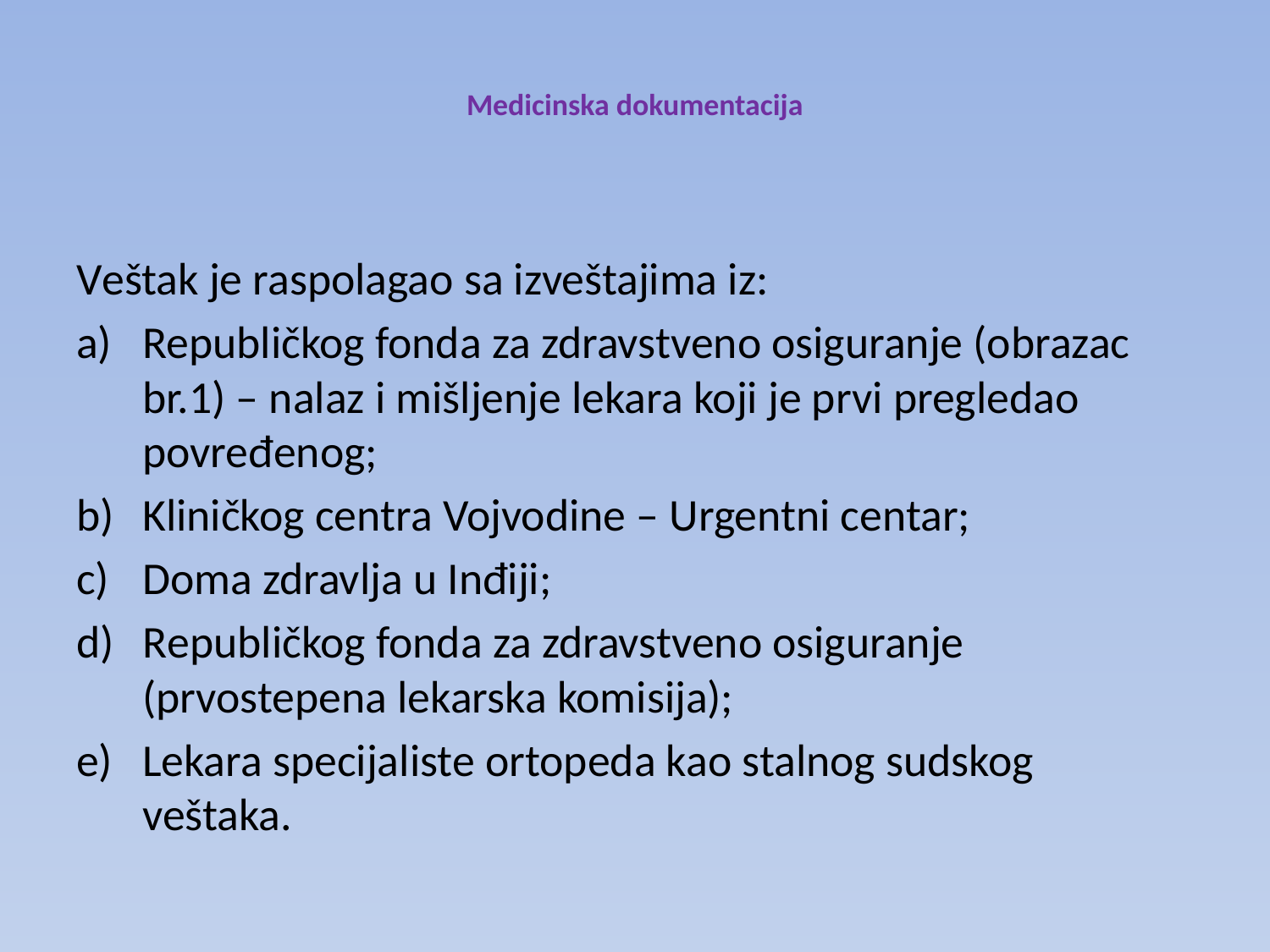

# Medicinska dokumentacija

Veštak je raspolagao sa izveštajima iz:
Republičkog fonda za zdravstveno osiguranje (obrazac br.1) – nalaz i mišljenje lekara koji je prvi pregledao povređenog;
Kliničkog centra Vojvodine – Urgentni centar;
Doma zdravlja u Inđiji;
Republičkog fonda za zdravstveno osiguranje (prvostepena lekarska komisija);
Lekara specijaliste ortopeda kao stalnog sudskog veštaka.